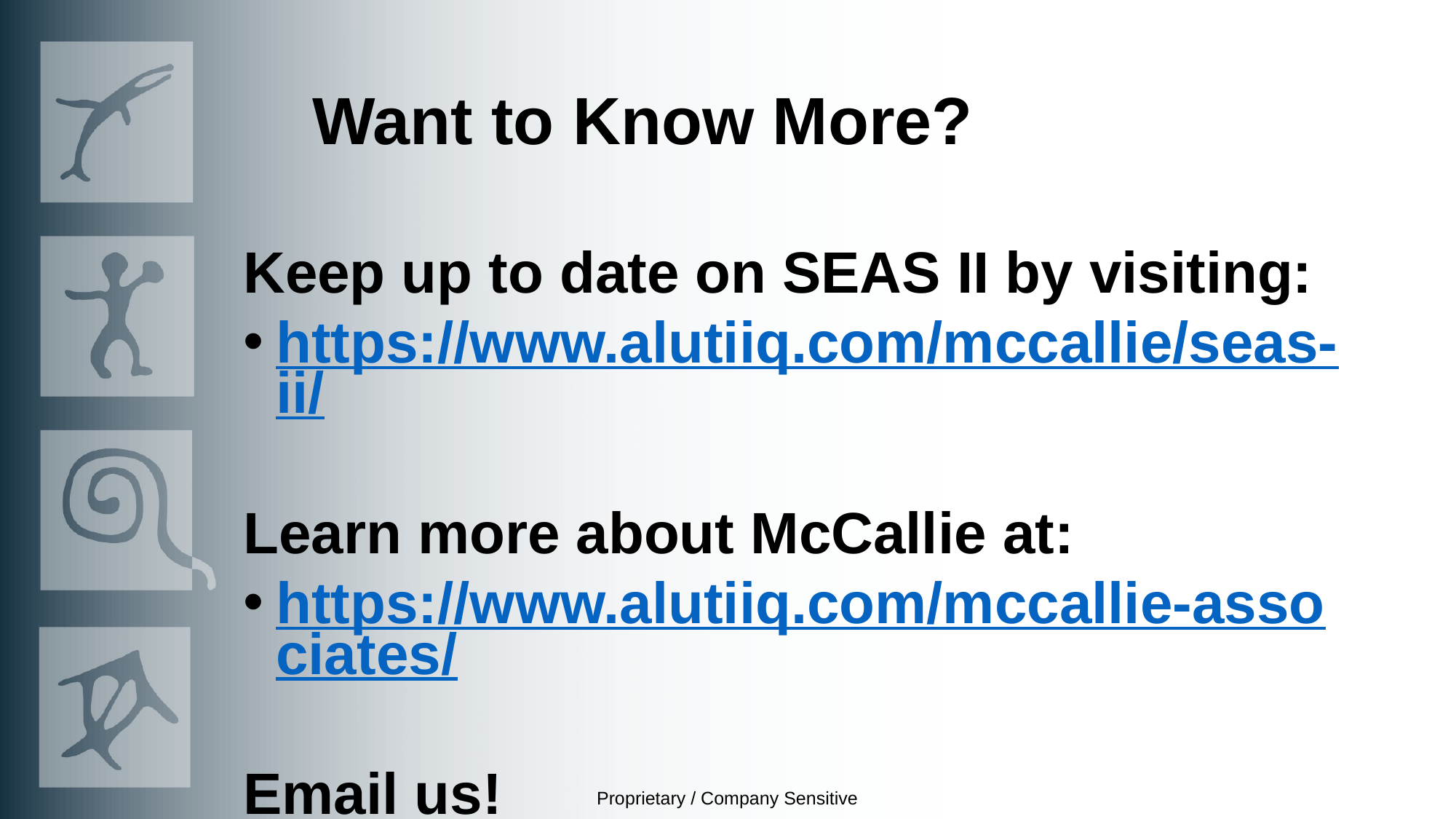

# Want to Know More?

Keep up to date on SEAS II by visiting:
https://www.alutiiq.com/mccallie/seas-ii/

Learn more about McCallie at:
https://www.alutiiq.com/mccallie-associates/

Email us!
seasii@alutiiq.com

Proprietary / Company Sensitive